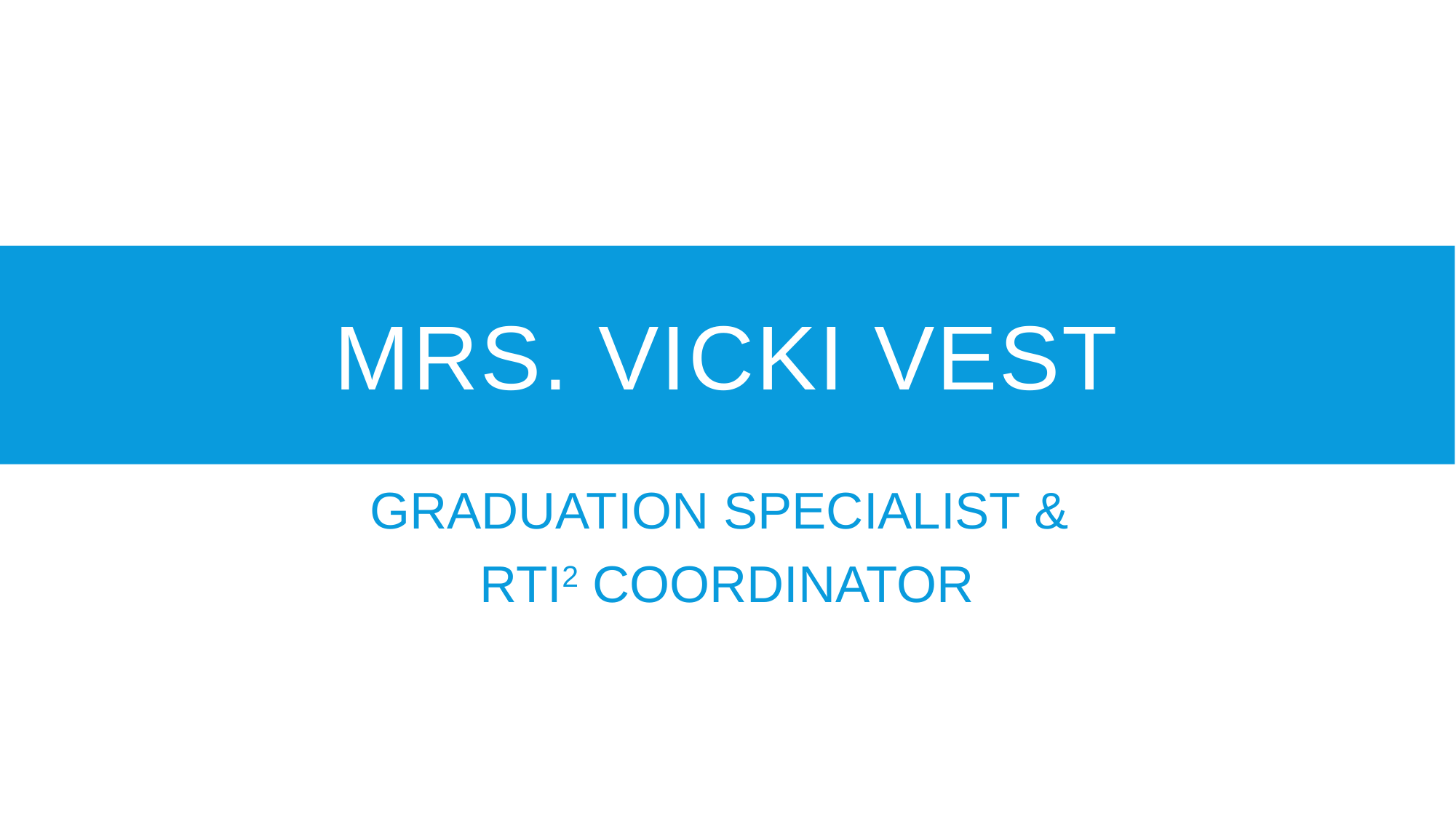

# Mrs. Vicki Vest
GRADUATION SPECIALIST &
RTI2 COORDINATOR